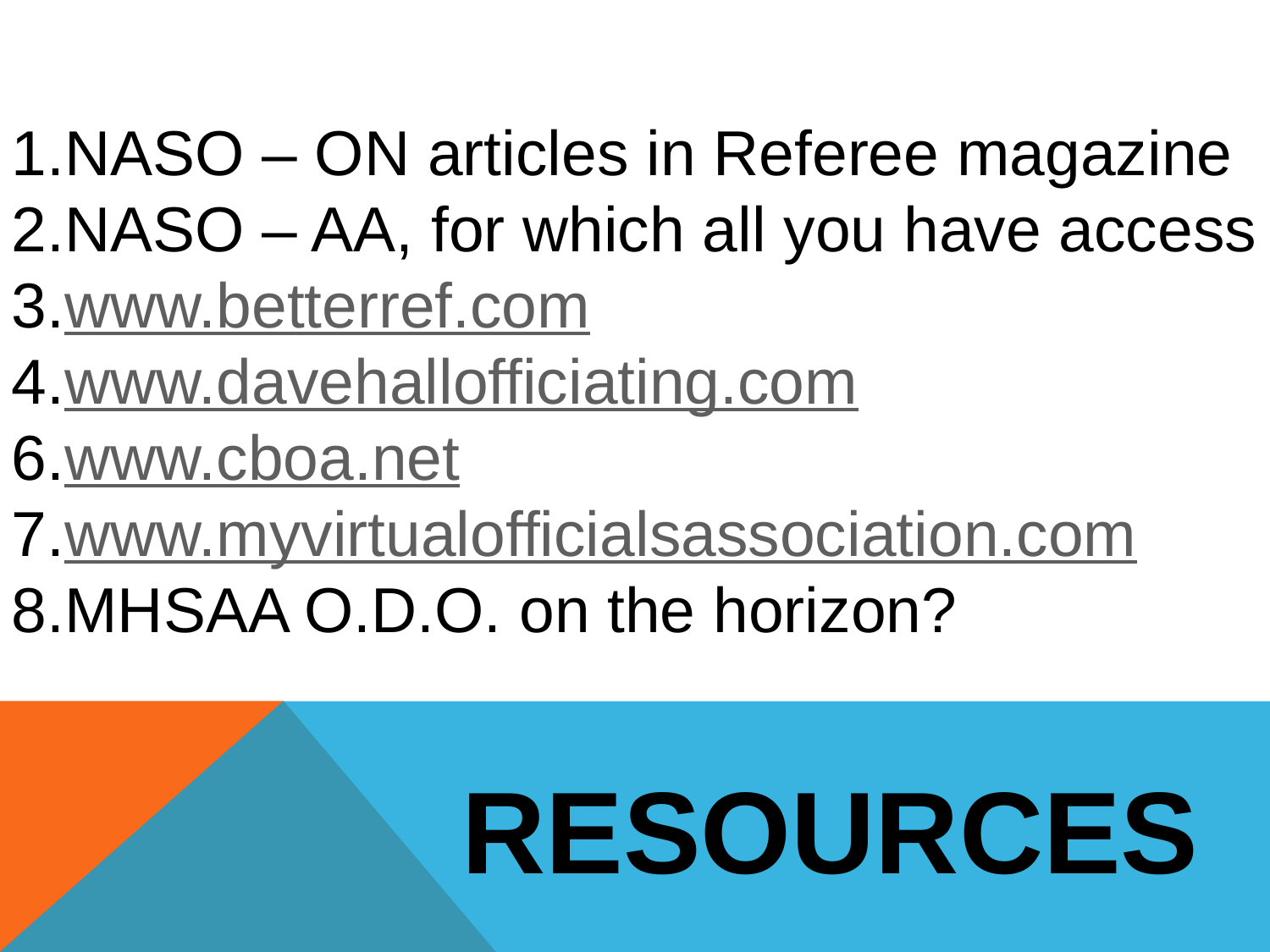

NASO – ON articles in Referee magazine
NASO – AA, for which all you have access
www.betterref.com
www.davehallofficiating.com
www.cboa.net
www.myvirtualofficialsassociation.com
MHSAA O.D.O. on the horizon?
RESOURCES